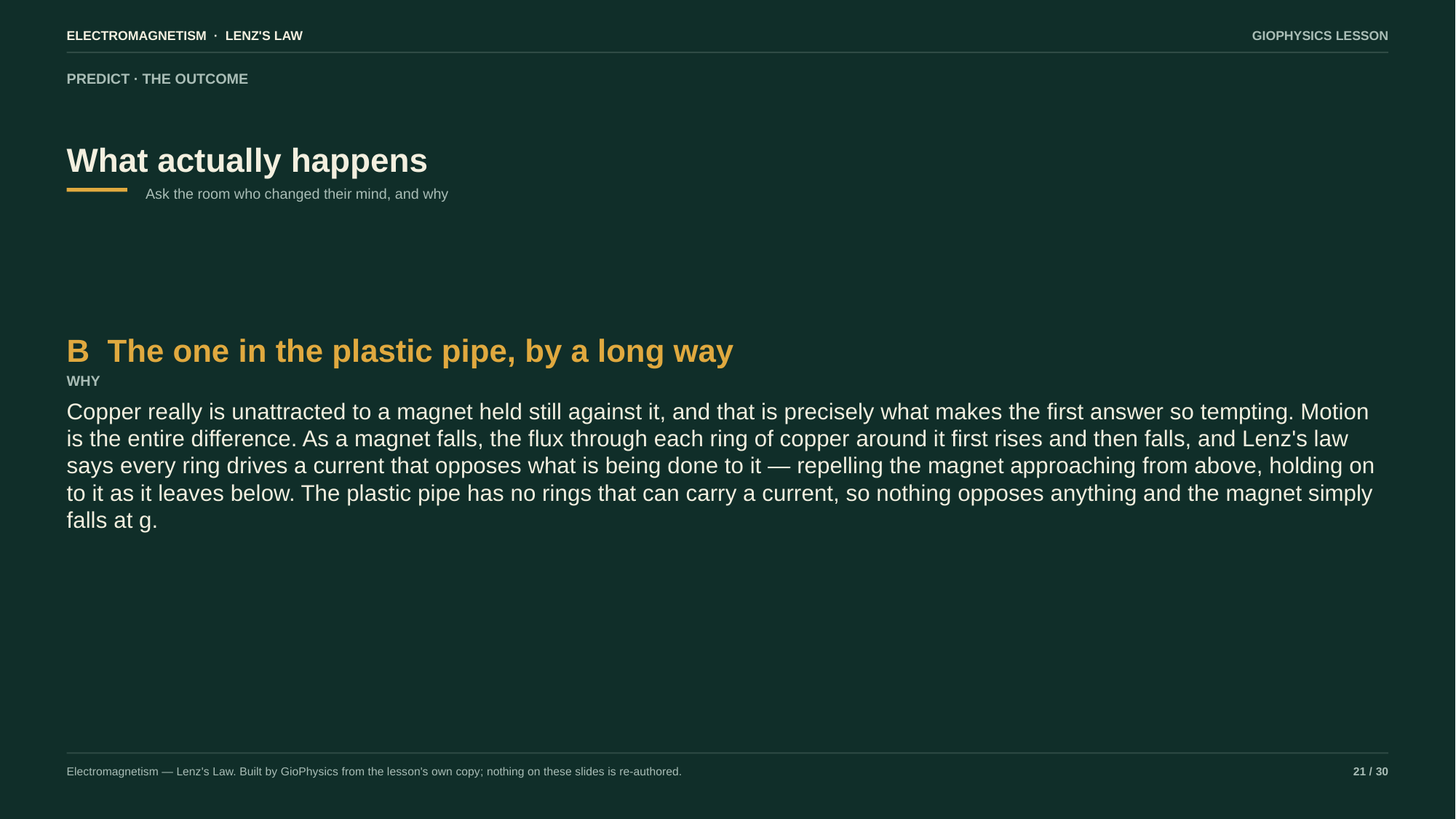

ELECTROMAGNETISM  ·  LENZ'S LAW
GIOPHYSICS LESSON

PREDICT · THE OUTCOME
What actually happens
Ask the room who changed their mind, and why

B  The one in the plastic pipe, by a long way
WHY
Copper really is unattracted to a magnet held still against it, and that is precisely what makes the first answer so tempting. Motion is the entire difference. As a magnet falls, the flux through each ring of copper around it first rises and then falls, and Lenz's law says every ring drives a current that opposes what is being done to it — repelling the magnet approaching from above, holding on to it as it leaves below. The plastic pipe has no rings that can carry a current, so nothing opposes anything and the magnet simply falls at g.

Electromagnetism — Lenz's Law. Built by GioPhysics from the lesson's own copy; nothing on these slides is re-authored.
21 / 30